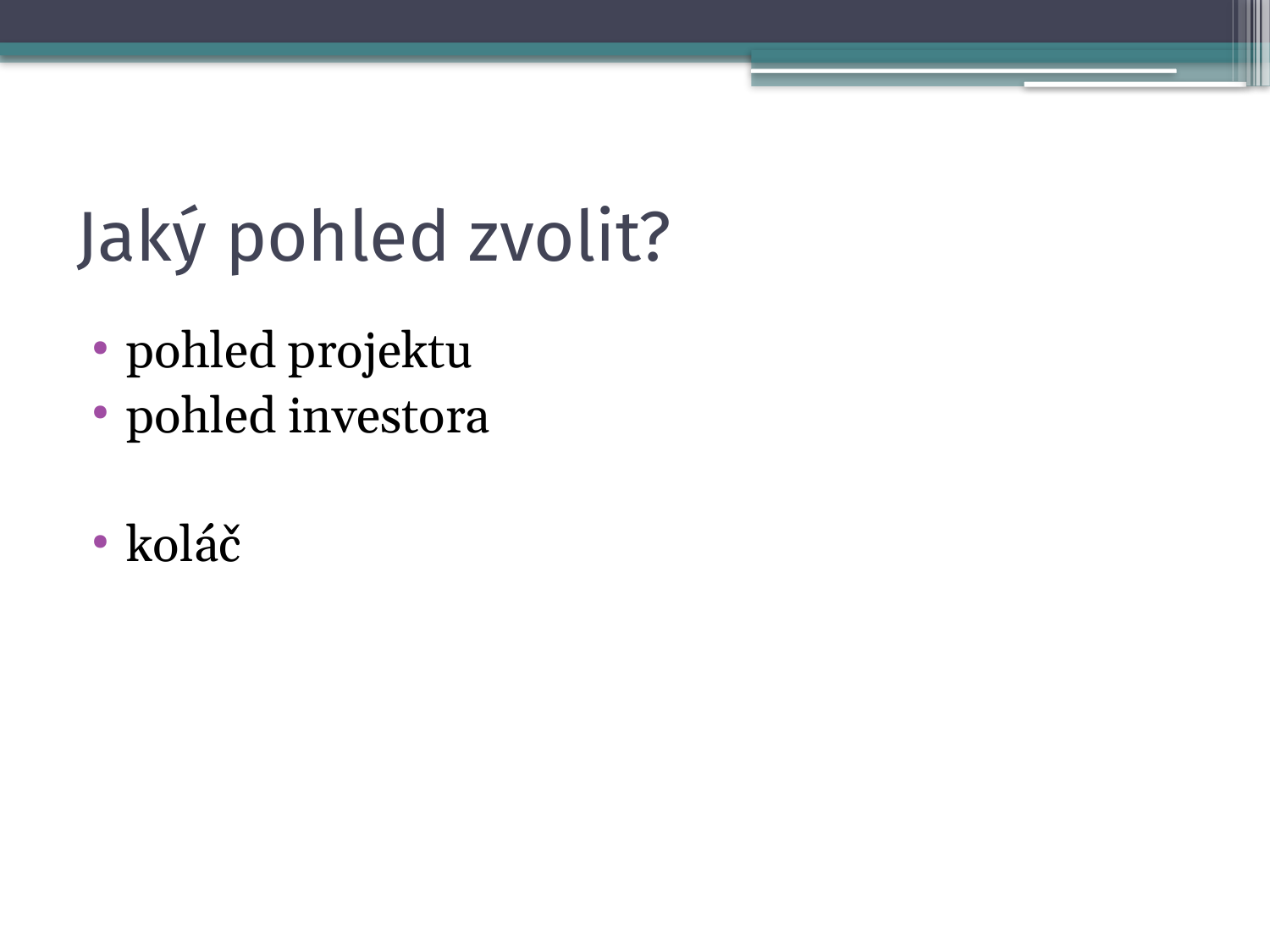

# Jaký pohled zvolit?
pohled projektu
pohled investora

koláč